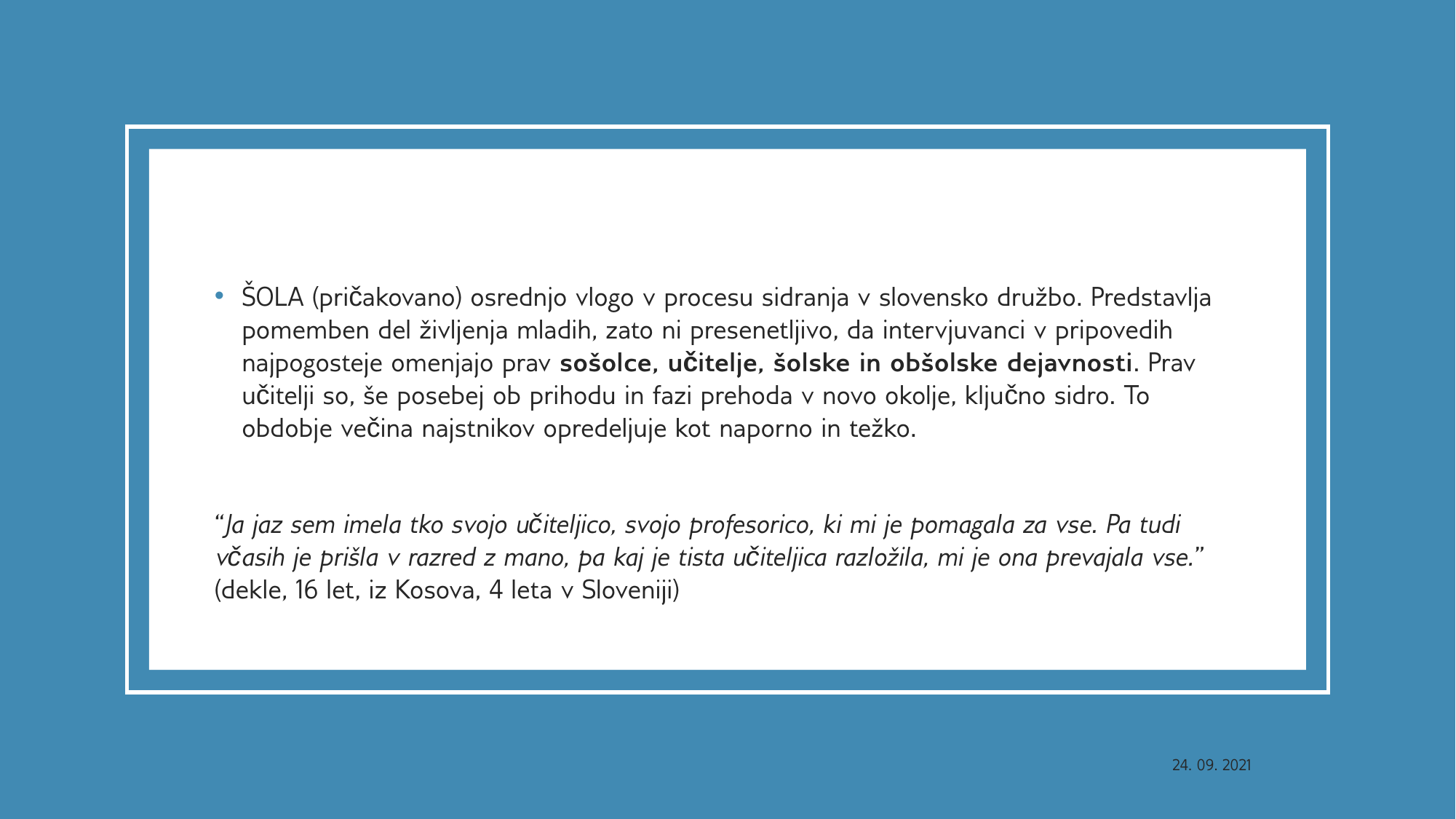

#

ŠOLA (pričakovano) osrednjo vlogo v procesu sidranja v slovensko družbo. Predstavlja pomemben del življenja mladih, zato ni presenetljivo, da intervjuvanci v pripovedih najpogosteje omenjajo prav sošolce, učitelje, šolske in obšolske dejavnosti. Prav učitelji so, še posebej ob prihodu in fazi prehoda v novo okolje, ključno sidro. To obdobje večina najstnikov opredeljuje kot naporno in težko.

“Ja jaz sem imela tko svojo učiteljico, svojo profesorico, ki mi je pomagala za vse. Pa tudi včasih je prišla v razred z mano, pa kaj je tista učiteljica razložila, mi je ona prevajala vse.” (dekle, 16 let, iz Kosova, 4 leta v Sloveniji)

24. 09. 2021